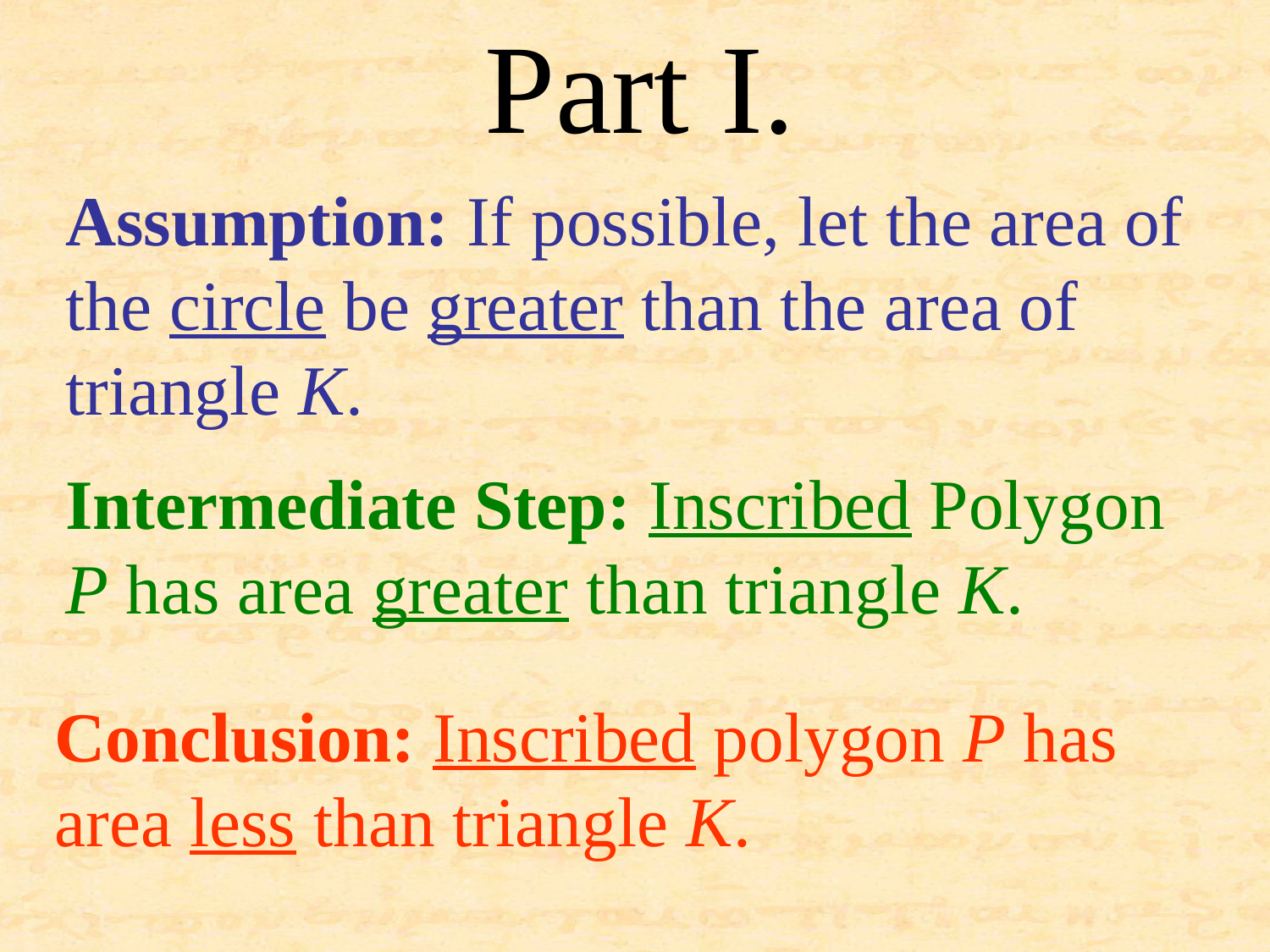

Part I.
Assumption: If possible, let the area of the circle be greater than the area of triangle K.
Intermediate Step: Inscribed Polygon P has area greater than triangle K.
Conclusion: Inscribed polygon P has area less than triangle K.